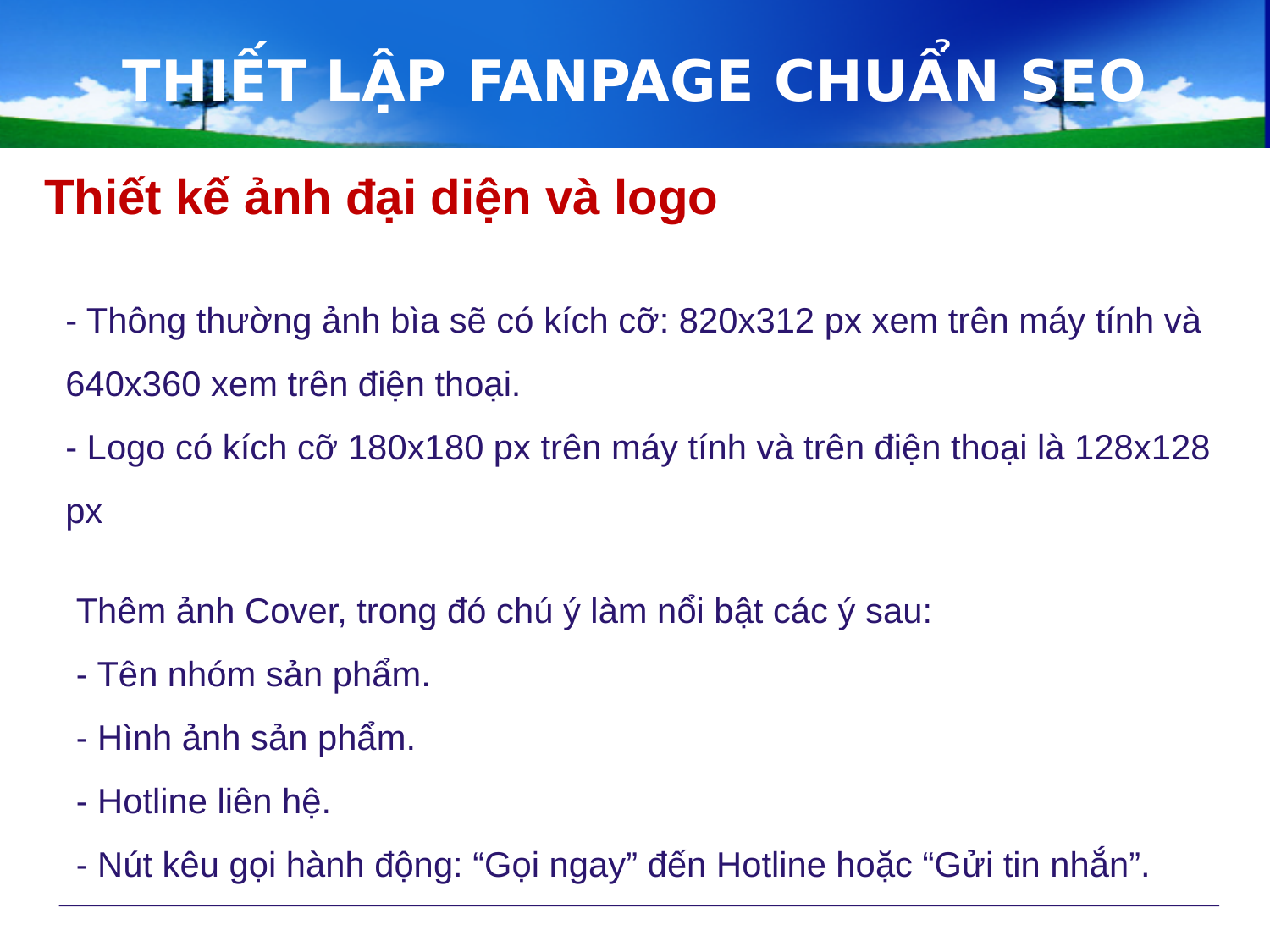

THIẾT LẬP FANPAGE CHUẨN SEO
Thiết kế ảnh đại diện và logo
- Thông thường ảnh bìa sẽ có kích cỡ: 820x312 px xem trên máy tính và 640x360 xem trên điện thoại.
- Logo có kích cỡ 180x180 px trên máy tính và trên điện thoại là 128x128 px
Thêm ảnh Cover, trong đó chú ý làm nổi bật các ý sau:
- Tên nhóm sản phẩm.
- Hình ảnh sản phẩm.
- Hotline liên hệ.
- Nút kêu gọi hành động: “Gọi ngay” đến Hotline hoặc “Gửi tin nhắn”.